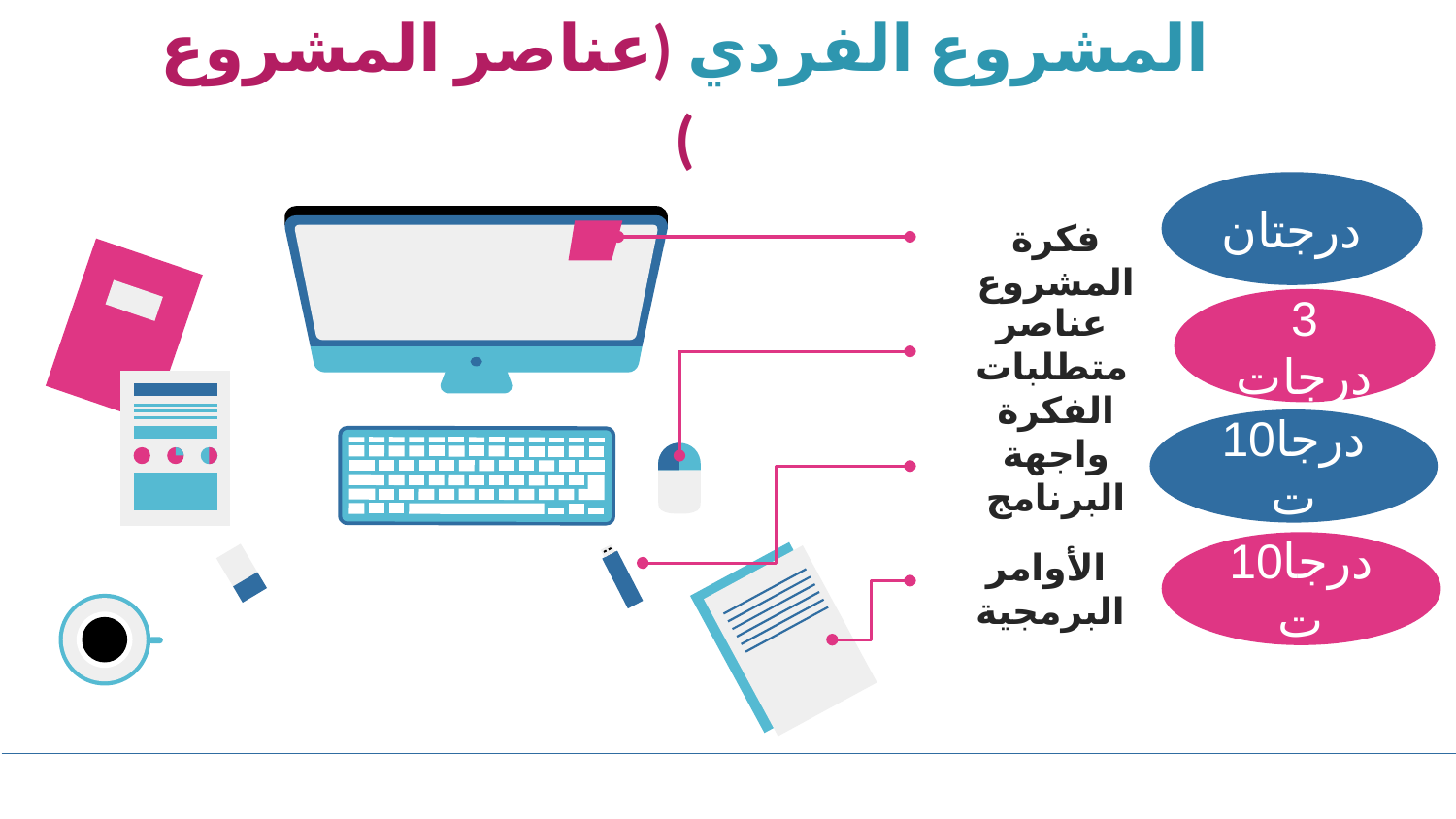

المشروع الفردي (عناصر المشروع )
درجتان
فكرة  المشروع

عناصر متطلبات الفكرة
3 درجات

10درجات
واجهة البرنامج

الأوامر البرمجية
10درجات